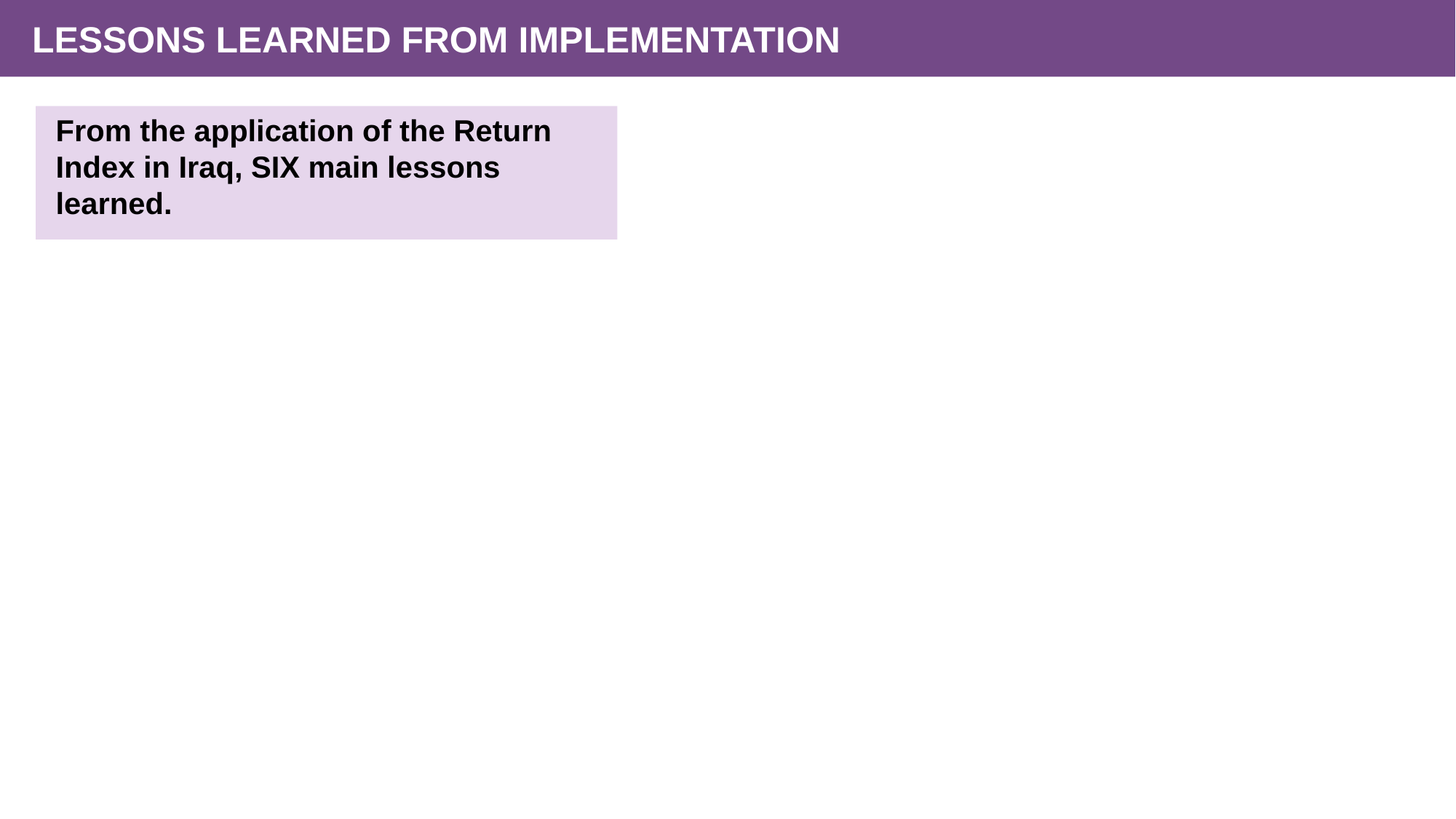

LESSONS LEARNED FROM IMPLEMENTATION
From the application of the Return Index in Iraq, SIX main lessons learned.